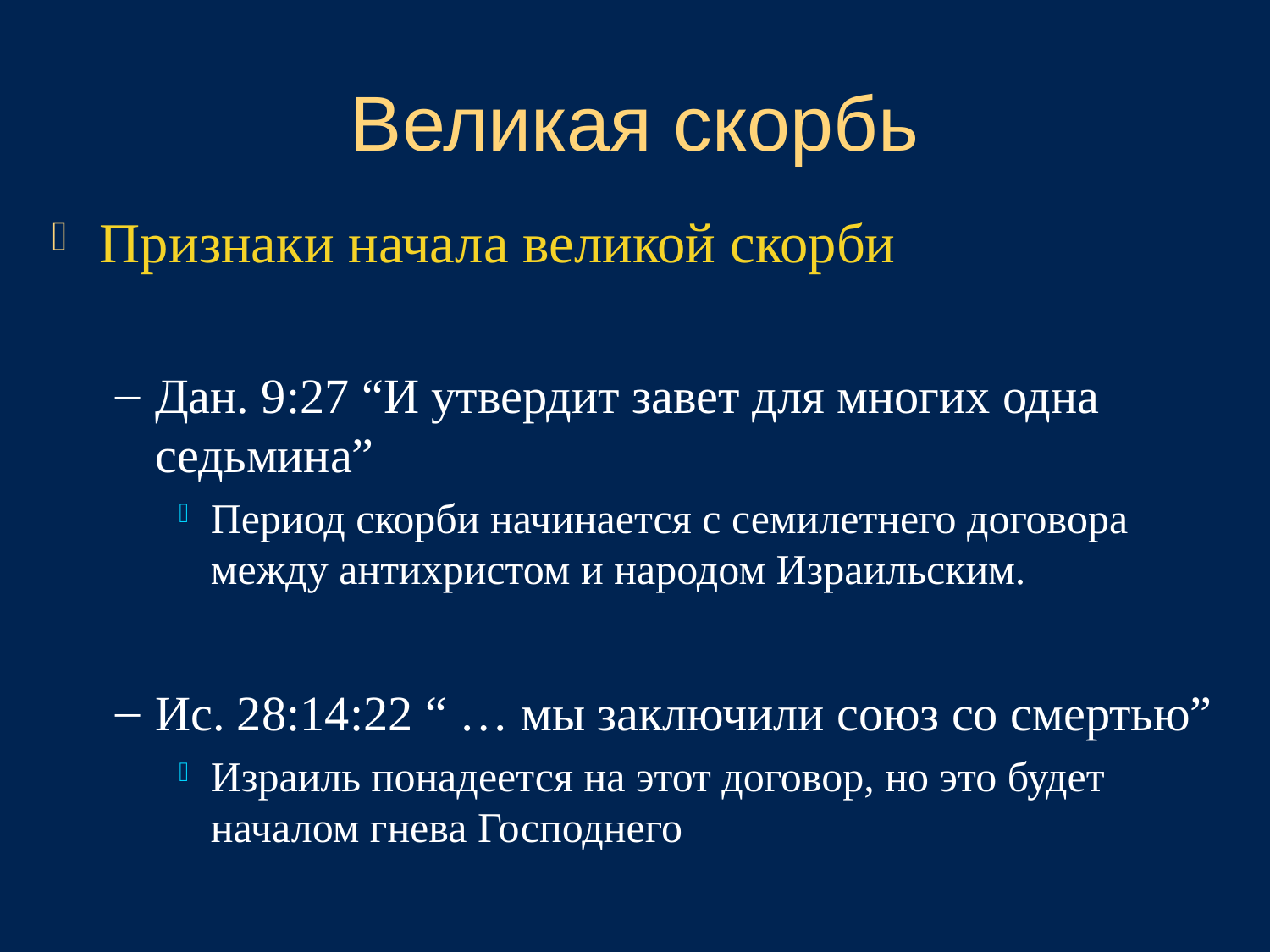

# Великая скорбь
Признаки начала великой скорби

Дан. 9:27 “И утвердит завет для многих одна седьмина”
Период скорби начинается с семилетнего договора между антихристом и народом Израильским.

Ис. 28:14:22 “ … мы заключили союз со смертью”
Израиль понадеется на этот договор, но это будет началом гнева Господнего